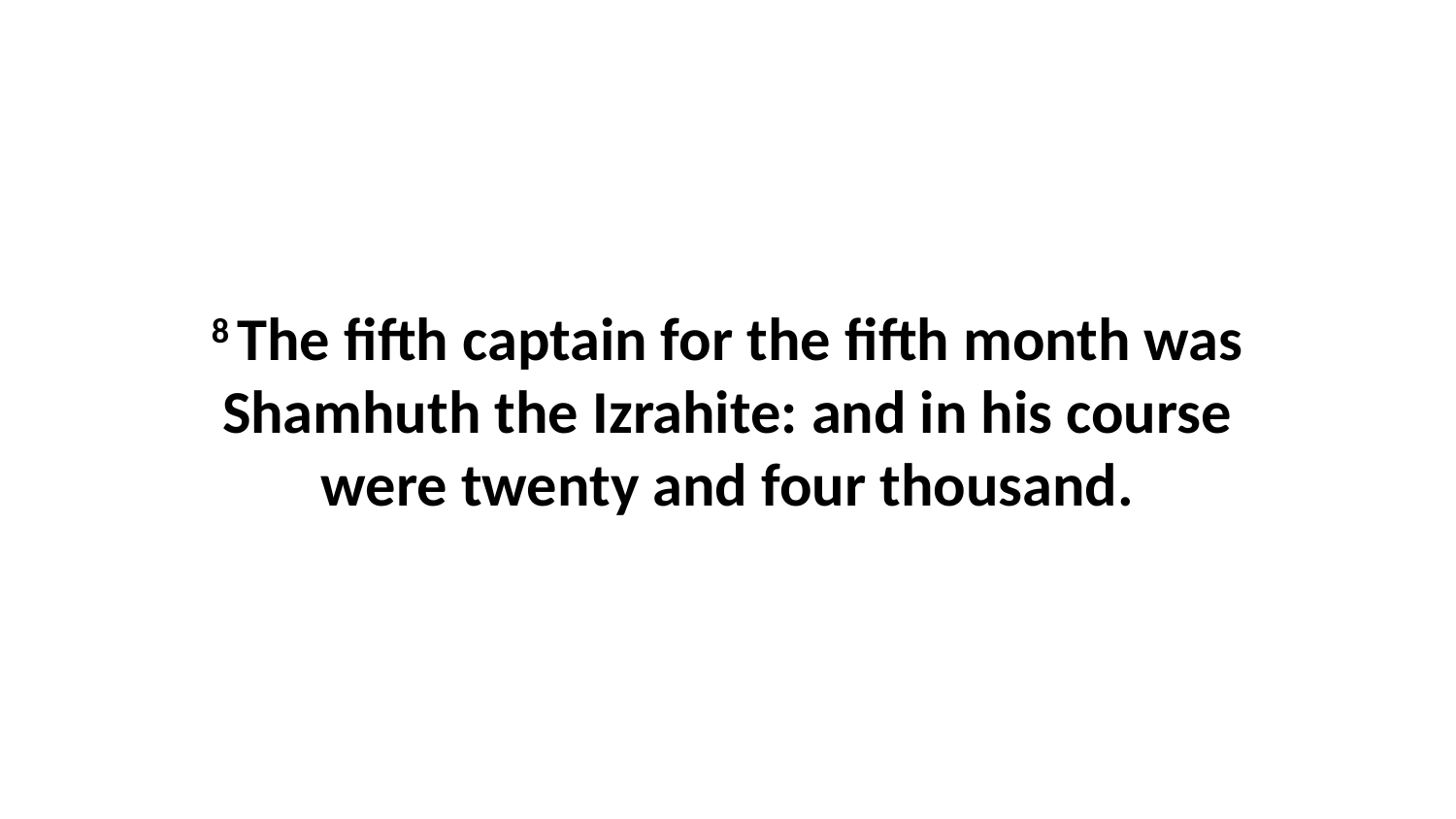

8 The fifth captain for the fifth month was Shamhuth the Izrahite: and in his course were twenty and four thousand.